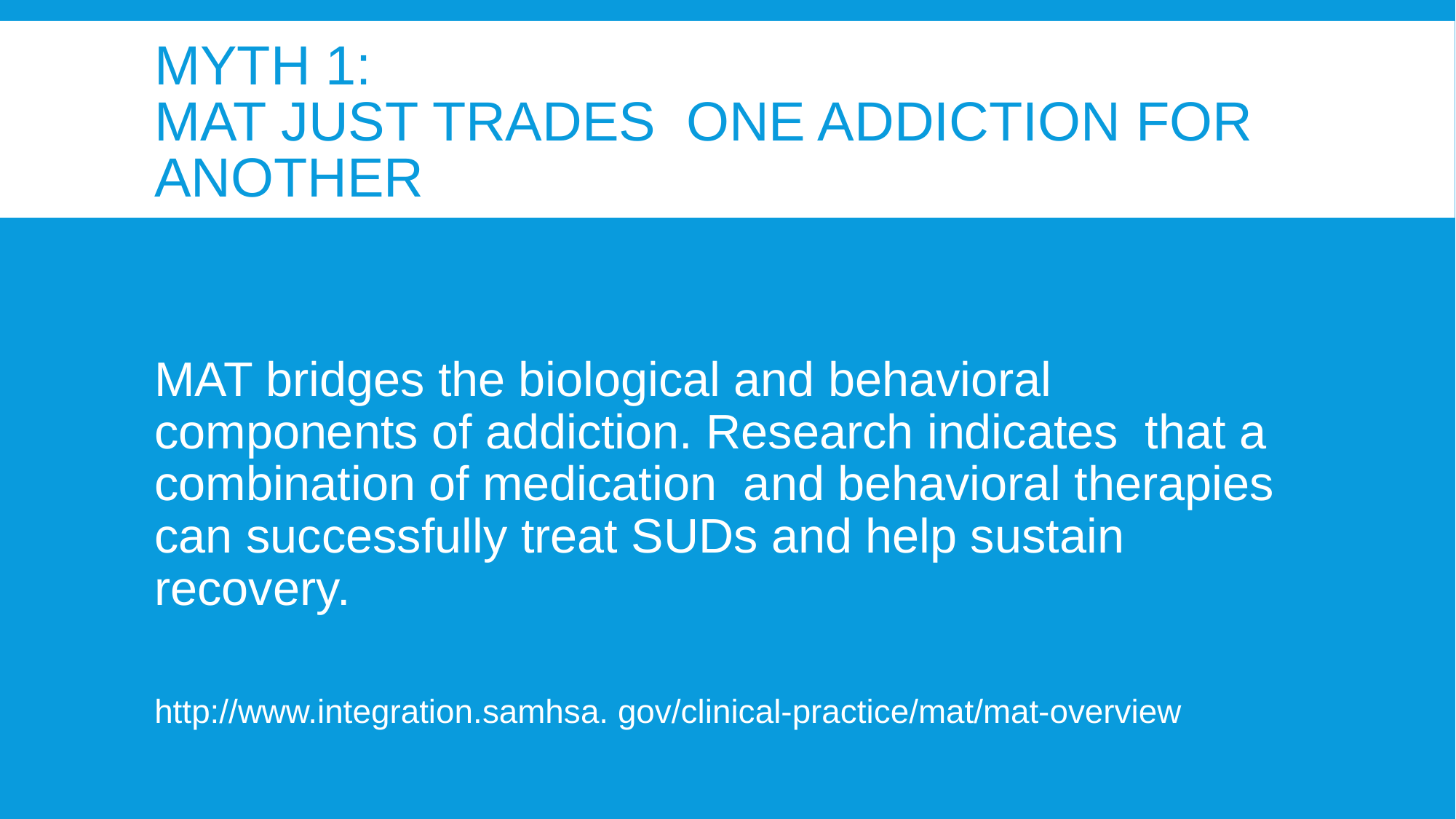

# Myth 1: MAT JUST TRADES  ONE ADDICTION FOR  ANOTHER
MAT bridges the biological and behavioral components of addiction. Research indicates  that a combination of medication  and behavioral therapies can successfully treat SUDs and help sustain recovery.

http://www.integration.samhsa. gov/clinical-practice/mat/mat-overview